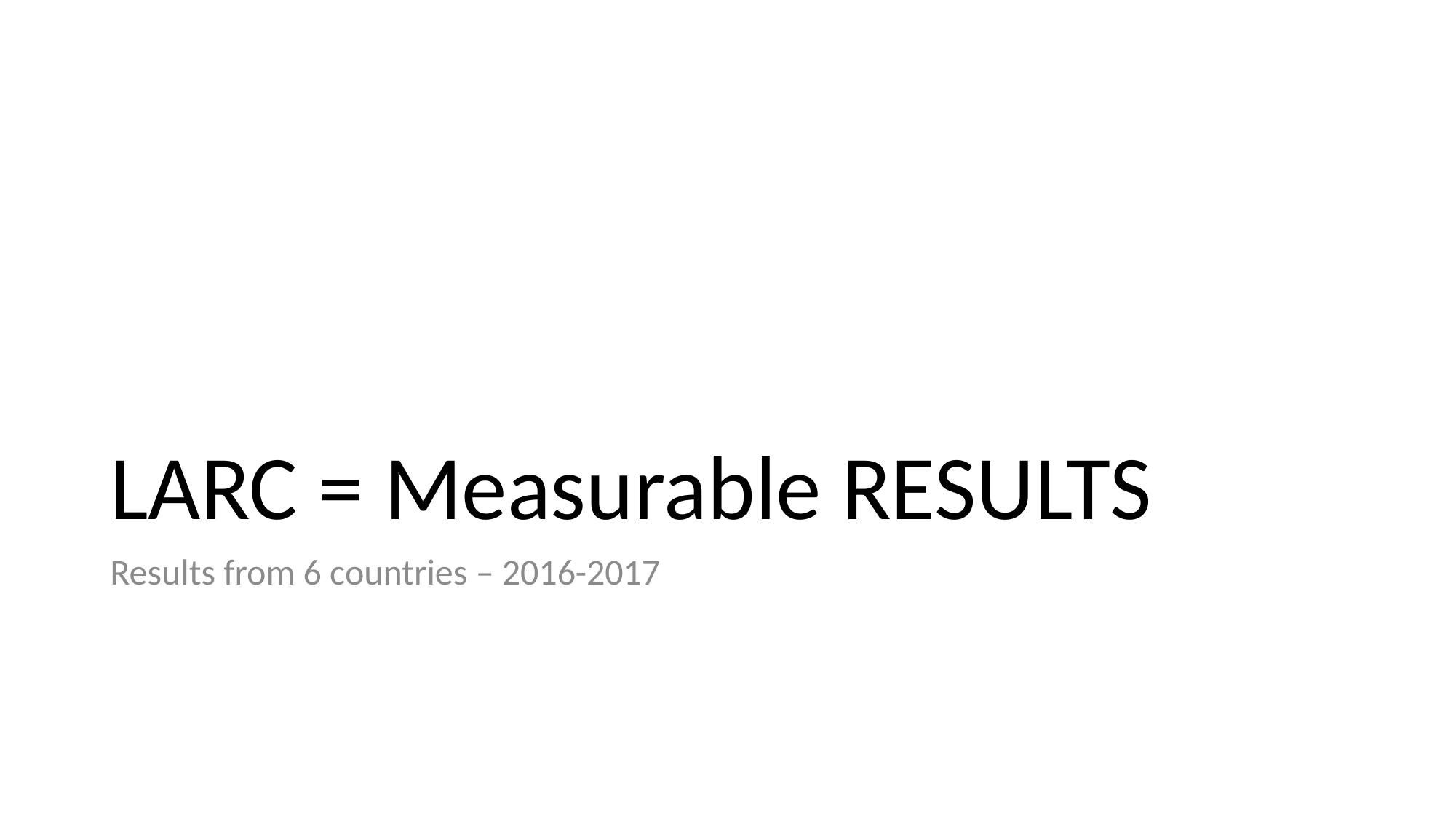

# LARC = Measurable RESULTS
Results from 6 countries – 2016-2017